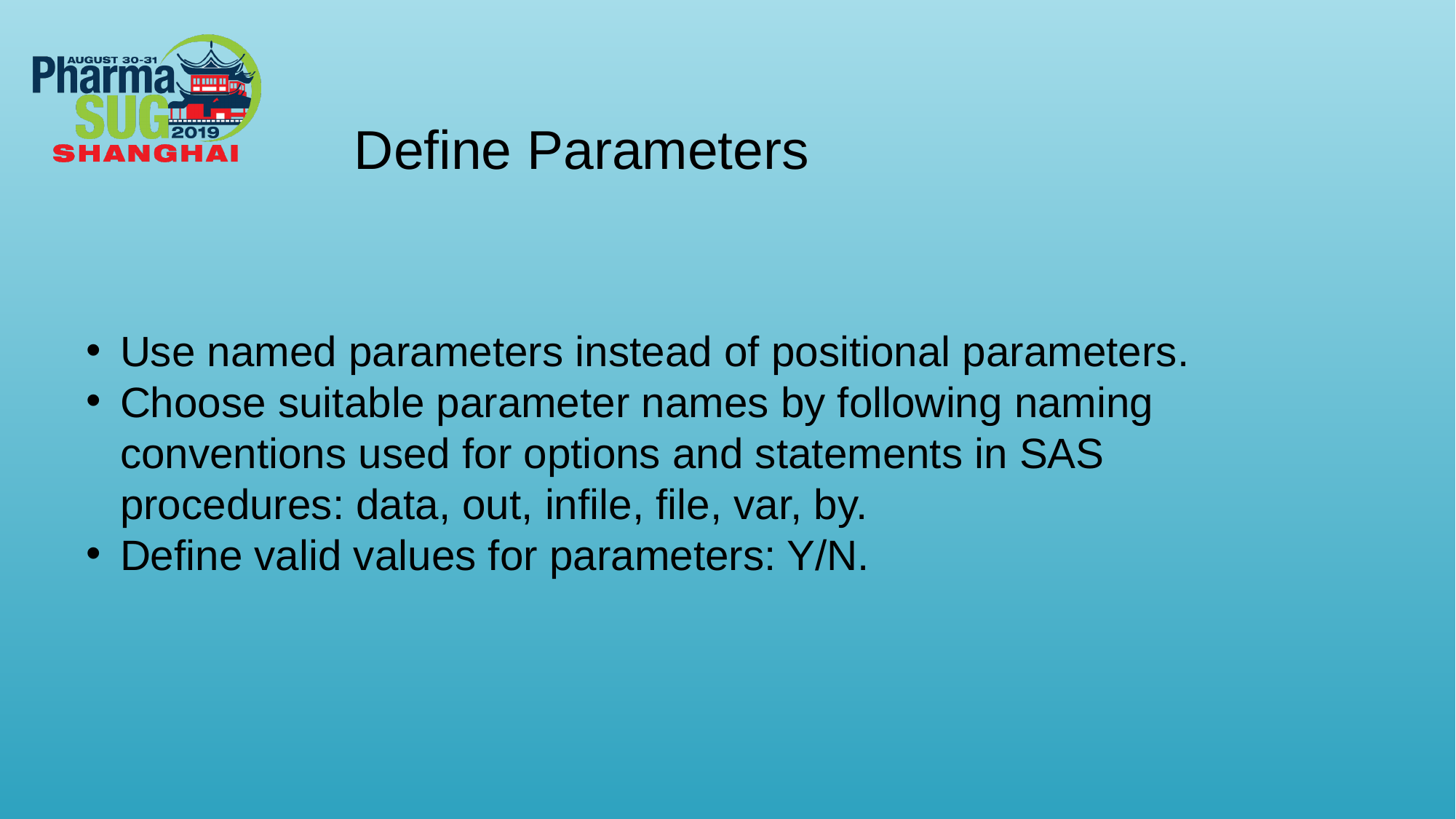

Define Parameters
Use named parameters instead of positional parameters.
Choose suitable parameter names by following naming conventions used for options and statements in SAS procedures: data, out, infile, file, var, by.
Define valid values for parameters: Y/N.